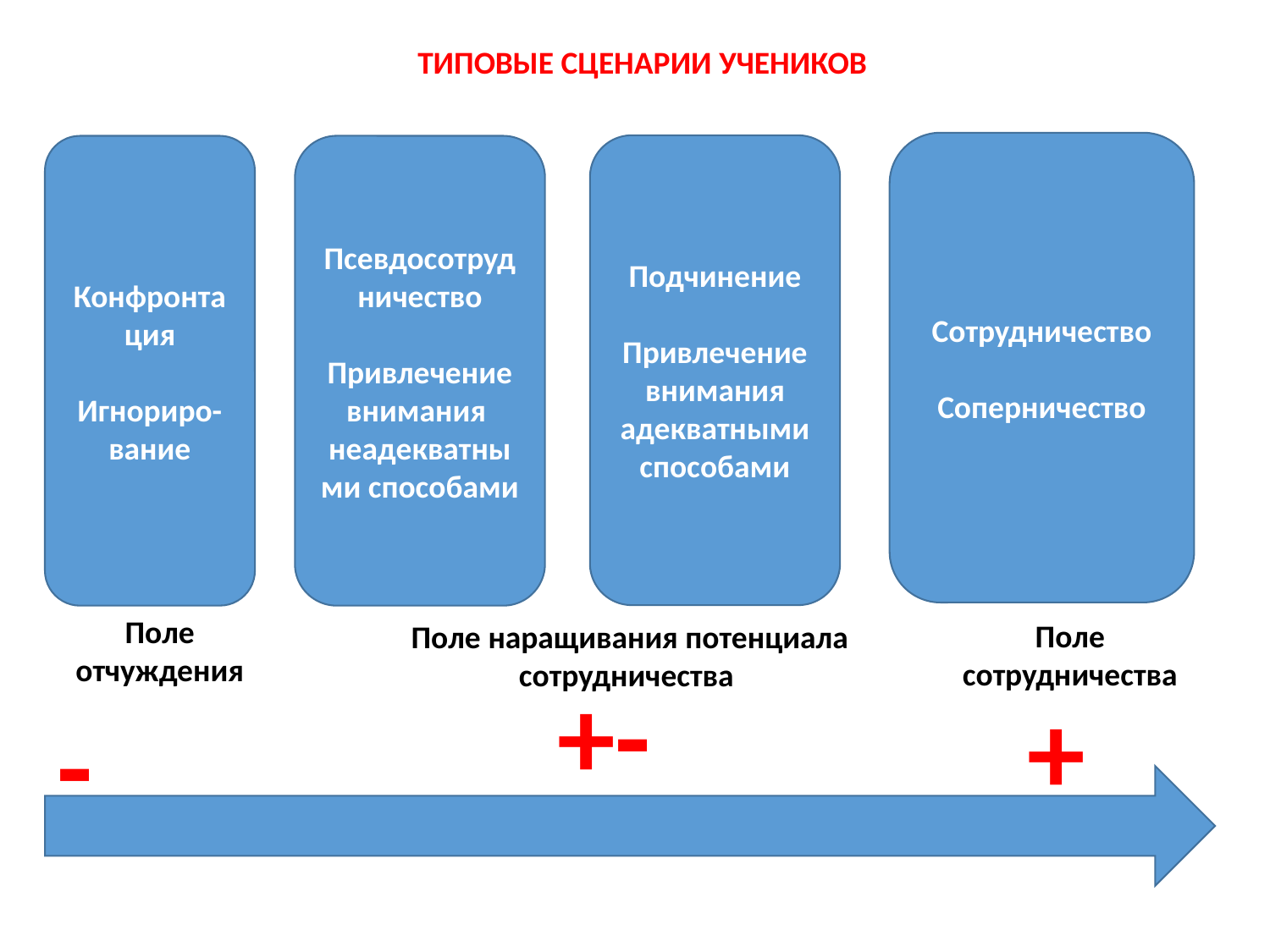

ТИПОВЫЕ СЦЕНАРИИ УЧЕНИКОВ
Сотрудничество

Соперничество
Подчинение

Привлечение внимания адекватными способами
Конфронтация

Игнориро-вание
Псевдосотрудничество

Привлечение внимания
неадекватными способами
Поле отчуждения
Поле сотрудничества
Поле наращивания потенциала сотрудничества
+-
+
-